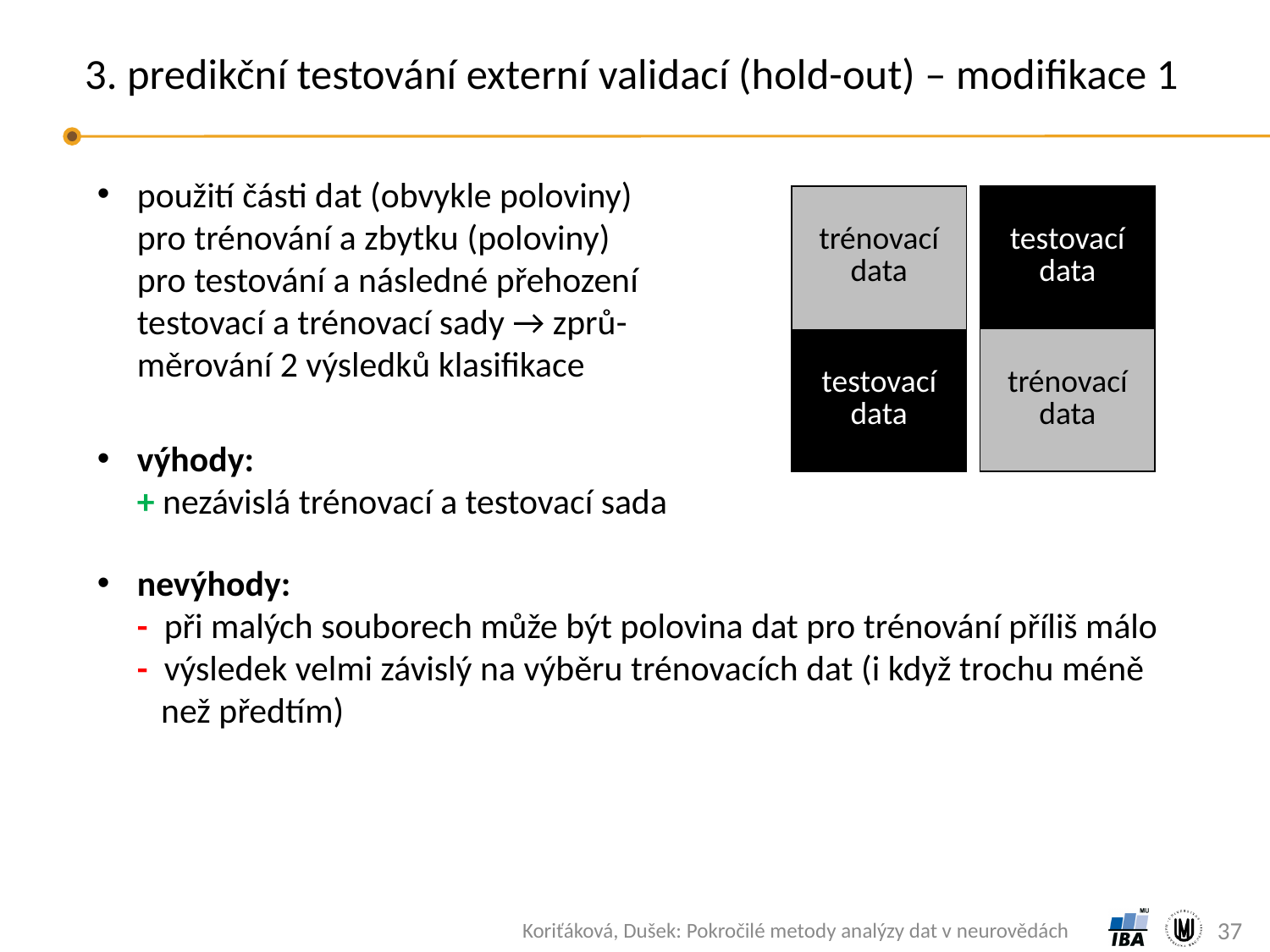

# 3. predikční testování externí validací (hold-out) – modifikace 1
použití části dat (obvykle poloviny)
pro trénování a zbytku (poloviny)
pro testování a následné přehození
testovací a trénovací sady → zprů-
měrování 2 výsledků klasifikace
| trénovací data |
| --- |
| testovací data |
| testovací data |
| --- |
| trénovací data |
výhody:
+ nezávislá trénovací a testovací sada
nevýhody:
-  při malých souborech může být polovina dat pro trénování příliš málo
-  výsledek velmi závislý na výběru trénovacích dat (i když trochu méně
   než předtím)
37